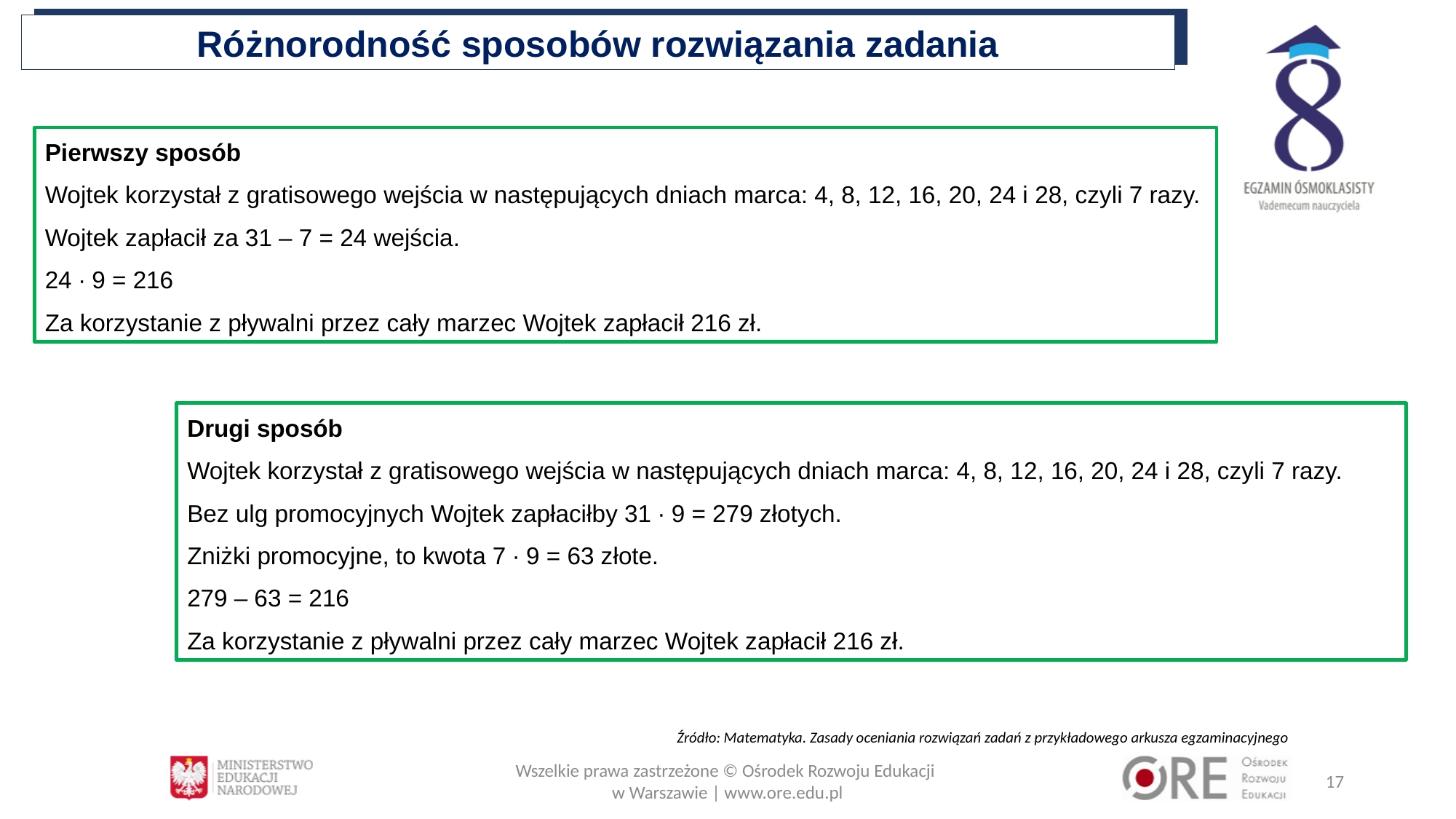

Różnorodność sposobów rozwiązania zadania
Pierwszy sposób
Wojtek korzystał z gratisowego wejścia w następujących dniach marca: 4, 8, 12, 16, 20, 24 i 28, czyli 7 razy.
Wojtek zapłacił za 31 – 7 = 24 wejścia.
24 ∙ 9 = 216
Za korzystanie z pływalni przez cały marzec Wojtek zapłacił 216 zł.
Drugi sposób
Wojtek korzystał z gratisowego wejścia w następujących dniach marca: 4, 8, 12, 16, 20, 24 i 28, czyli 7 razy.
Bez ulg promocyjnych Wojtek zapłaciłby 31 ∙ 9 = 279 złotych.
Zniżki promocyjne, to kwota 7 ∙ 9 = 63 złote.
279 – 63 = 216
Za korzystanie z pływalni przez cały marzec Wojtek zapłacił 216 zł.
  Źródło: Matematyka. Zasady oceniania rozwiązań zadań z przykładowego arkusza egzaminacyjnego
Wszelkie prawa zastrzeżone © Ośrodek Rozwoju Edukacji
w Warszawie | www.ore.edu.pl
17